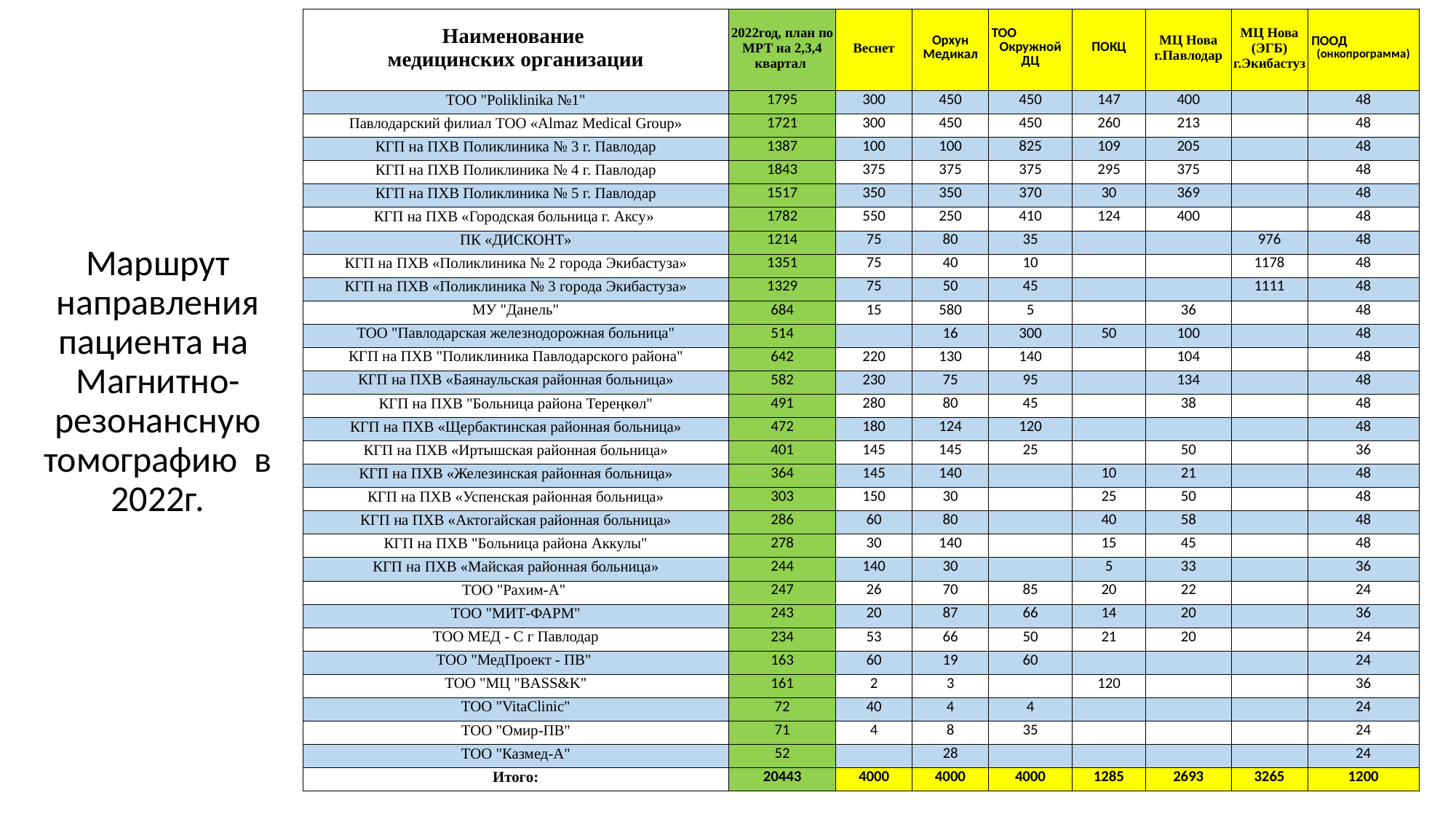

| Наименование медицинских организации | 2022год, план по МРТ на 2,3,4 квартал | Веснет | Орхун Медикал | ТОО Окружной ДЦ | ПОКЦ | МЦ Нова г.Павлодар | МЦ Нова (ЭГБ) г.Экибастуз | ПООД (онкопрограмма) |
| --- | --- | --- | --- | --- | --- | --- | --- | --- |
| ТОО "Poliklinika №1" | 1795 | 300 | 450 | 450 | 147 | 400 |  | 48 |
| Павлодарский филиал ТОО «Almaz Medical Group» | 1721 | 300 | 450 | 450 | 260 | 213 |  | 48 |
| КГП на ПХВ Поликлиника № 3 г. Павлодар | 1387 | 100 | 100 | 825 | 109 | 205 |  | 48 |
| КГП на ПХВ Поликлиника № 4 г. Павлодар | 1843 | 375 | 375 | 375 | 295 | 375 |  | 48 |
| КГП на ПХВ Поликлиника № 5 г. Павлодар | 1517 | 350 | 350 | 370 | 30 | 369 |  | 48 |
| КГП на ПХВ «Городская больница г. Аксу» | 1782 | 550 | 250 | 410 | 124 | 400 |  | 48 |
| ПК «ДИСКОНТ» | 1214 | 75 | 80 | 35 |  |  | 976 | 48 |
| КГП на ПХВ «Поликлиника № 2 города Экибастуза» | 1351 | 75 | 40 | 10 |  |  | 1178 | 48 |
| КГП на ПХВ «Поликлиника № 3 города Экибастуза» | 1329 | 75 | 50 | 45 |  |  | 1111 | 48 |
| МУ "Данель" | 684 | 15 | 580 | 5 |  | 36 |  | 48 |
| ТОО "Павлодарская железнодорожная больница" | 514 |  | 16 | 300 | 50 | 100 |  | 48 |
| КГП на ПХВ "Поликлиника Павлодарского района" | 642 | 220 | 130 | 140 |  | 104 |  | 48 |
| КГП на ПХВ «Баянаульская районная больница» | 582 | 230 | 75 | 95 |  | 134 |  | 48 |
| КГП на ПХВ "Больница района Тереңкөл" | 491 | 280 | 80 | 45 |  | 38 |  | 48 |
| КГП на ПХВ «Щербактинская районная больница» | 472 | 180 | 124 | 120 |  |  |  | 48 |
| КГП на ПХВ «Иртышская районная больница» | 401 | 145 | 145 | 25 |  | 50 |  | 36 |
| КГП на ПХВ «Железинская районная больница» | 364 | 145 | 140 |  | 10 | 21 |  | 48 |
| КГП на ПХВ «Успенская районная больница» | 303 | 150 | 30 |  | 25 | 50 |  | 48 |
| КГП на ПХВ «Актогайская районная больница» | 286 | 60 | 80 |  | 40 | 58 |  | 48 |
| КГП на ПХВ "Больница района Аккулы" | 278 | 30 | 140 |  | 15 | 45 |  | 48 |
| КГП на ПХВ «Майская районная больница» | 244 | 140 | 30 |  | 5 | 33 |  | 36 |
| ТОО "Рахим-А" | 247 | 26 | 70 | 85 | 20 | 22 |  | 24 |
| ТОО "МИТ-ФАРМ" | 243 | 20 | 87 | 66 | 14 | 20 |  | 36 |
| ТОО МЕД - С г Павлодар | 234 | 53 | 66 | 50 | 21 | 20 |  | 24 |
| ТОО "МедПроект - ПВ" | 163 | 60 | 19 | 60 |  |  |  | 24 |
| ТОО "МЦ "BASS&K" | 161 | 2 | 3 |  | 120 |  |  | 36 |
| ТОО "VitaClinic" | 72 | 40 | 4 | 4 |  |  |  | 24 |
| ТОО "Омир-ПВ" | 71 | 4 | 8 | 35 |  |  |  | 24 |
| ТОО "Казмед-А" | 52 |  | 28 |  |  |  |  | 24 |
| Итого: | 20443 | 4000 | 4000 | 4000 | 1285 | 2693 | 3265 | 1200 |
# Маршрут направления пациента на  Магнитно-резонансную томографию  в 2022г.